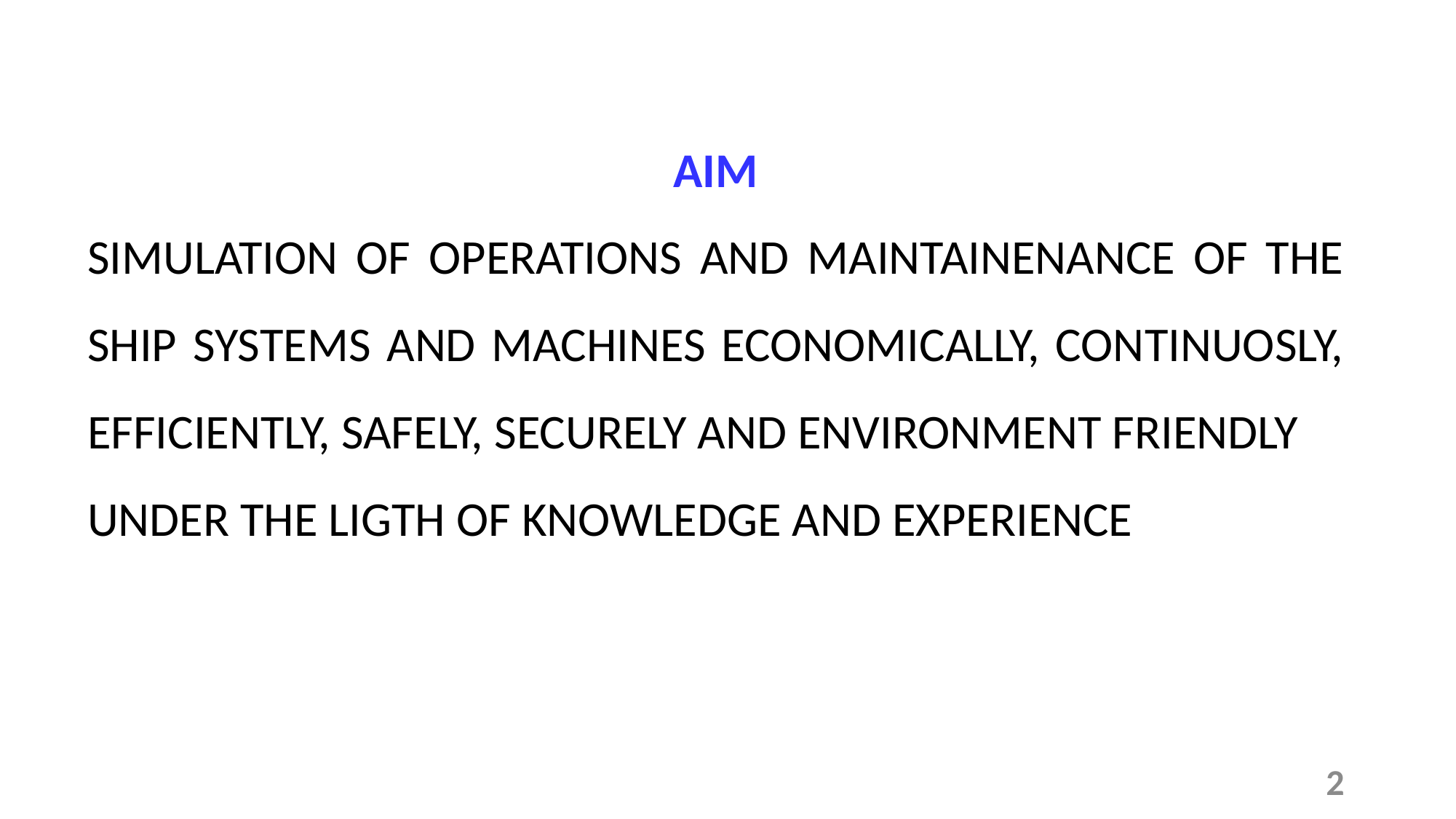

AIM
SIMULATION OF OPERATIONS AND MAINTAINENANCE OF THE SHIP SYSTEMS AND MACHINES ECONOMICALLY, CONTINUOSLY, EFFICIENTLY, SAFELY, SECURELY AND ENVIRONMENT FRIENDLY
UNDER THE LIGTH OF KNOWLEDGE AND EXPERIENCE
2